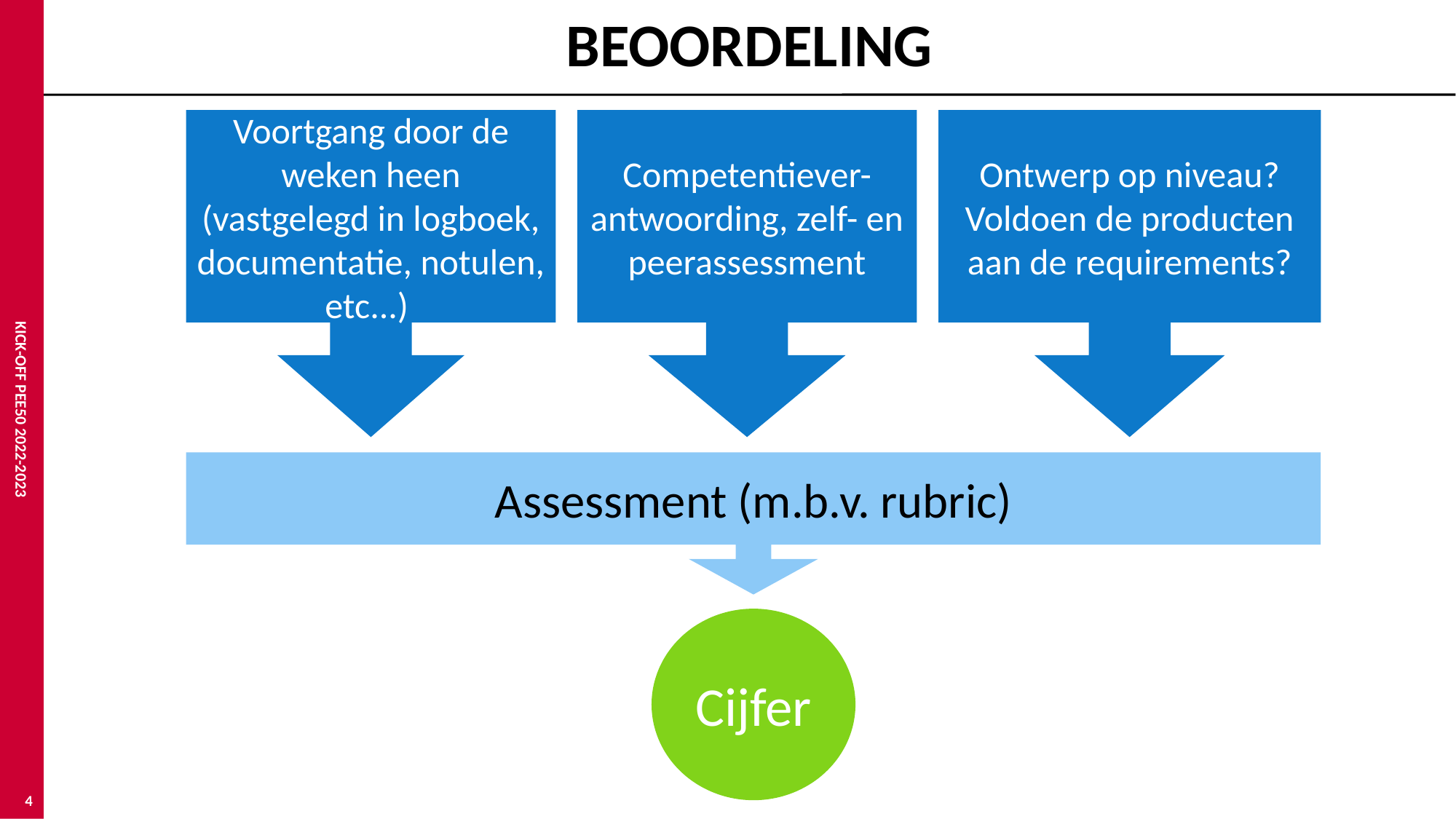

# Beoordeling
Voortgang door de weken heen (vastgelegd in logboek, documentatie, notulen, etc...)
Competentiever-antwoording, zelf- en peerassessment
Ontwerp op niveau?
Voldoen de producten aan de requirements?
KICK-OFF PEE50 2022-2023
Assessment (m.b.v. rubric)
Cijfer
4